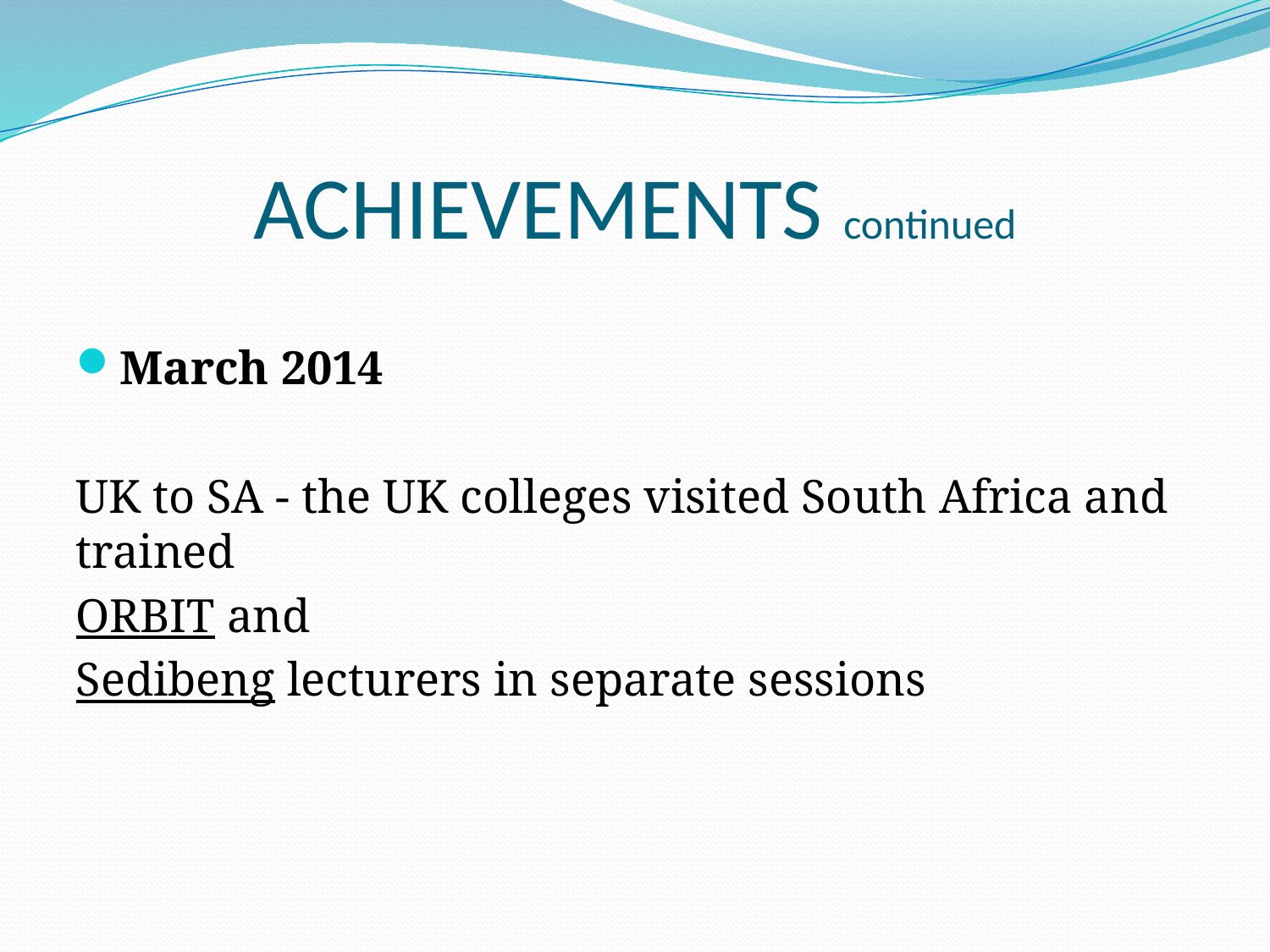

# ACHIEVEMENTS continued

March 2014

UK to SA - the UK colleges visited South Africa and trained
ORBIT and
Sedibeng lecturers in separate sessions